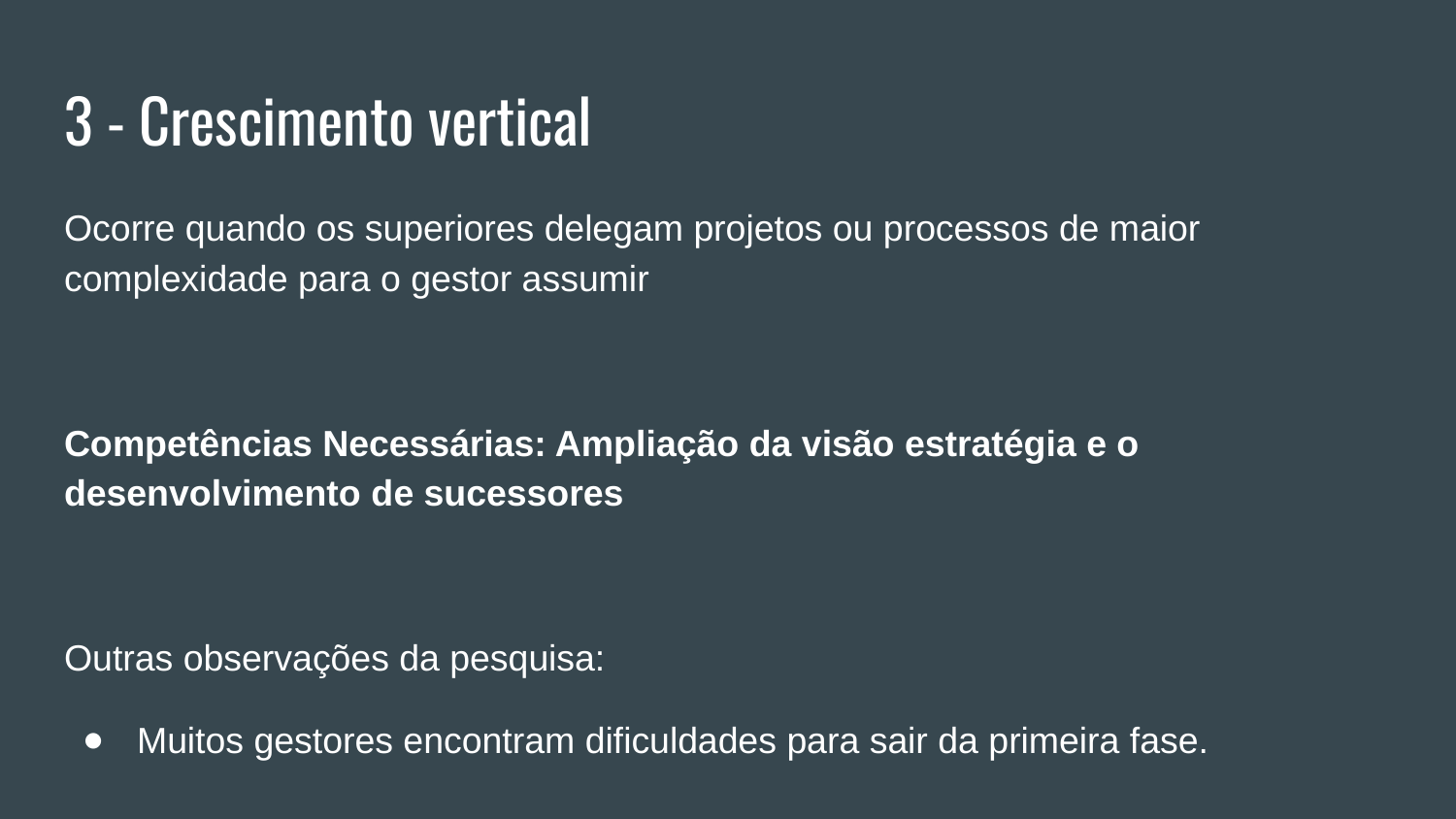

# 3 - Crescimento vertical
Ocorre quando os superiores delegam projetos ou processos de maior complexidade para o gestor assumir

Competências Necessárias: Ampliação da visão estratégia e o desenvolvimento de sucessores

Outras observações da pesquisa:
Muitos gestores encontram dificuldades para sair da primeira fase.